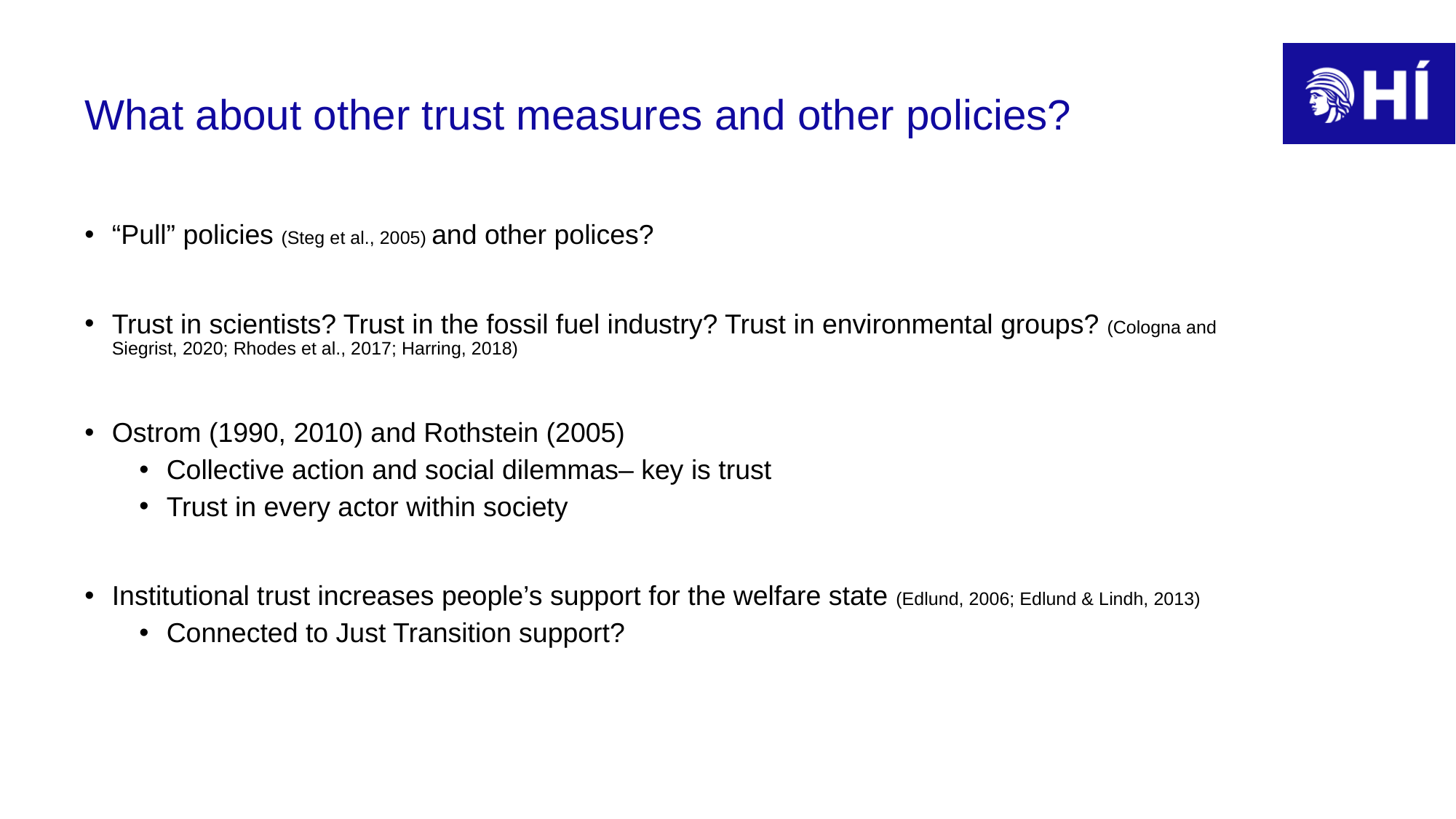

# What about other trust measures and other policies?

“Pull” policies (Steg et al., 2005) and other polices?

Trust in scientists? Trust in the fossil fuel industry? Trust in environmental groups? (Cologna and Siegrist, 2020; Rhodes et al., 2017; Harring, 2018)

Ostrom (1990, 2010) and Rothstein (2005)
Collective action and social dilemmas– key is trust
Trust in every actor within society

Institutional trust increases people’s support for the welfare state (Edlund, 2006; Edlund & Lindh, 2013)
Connected to Just Transition support?